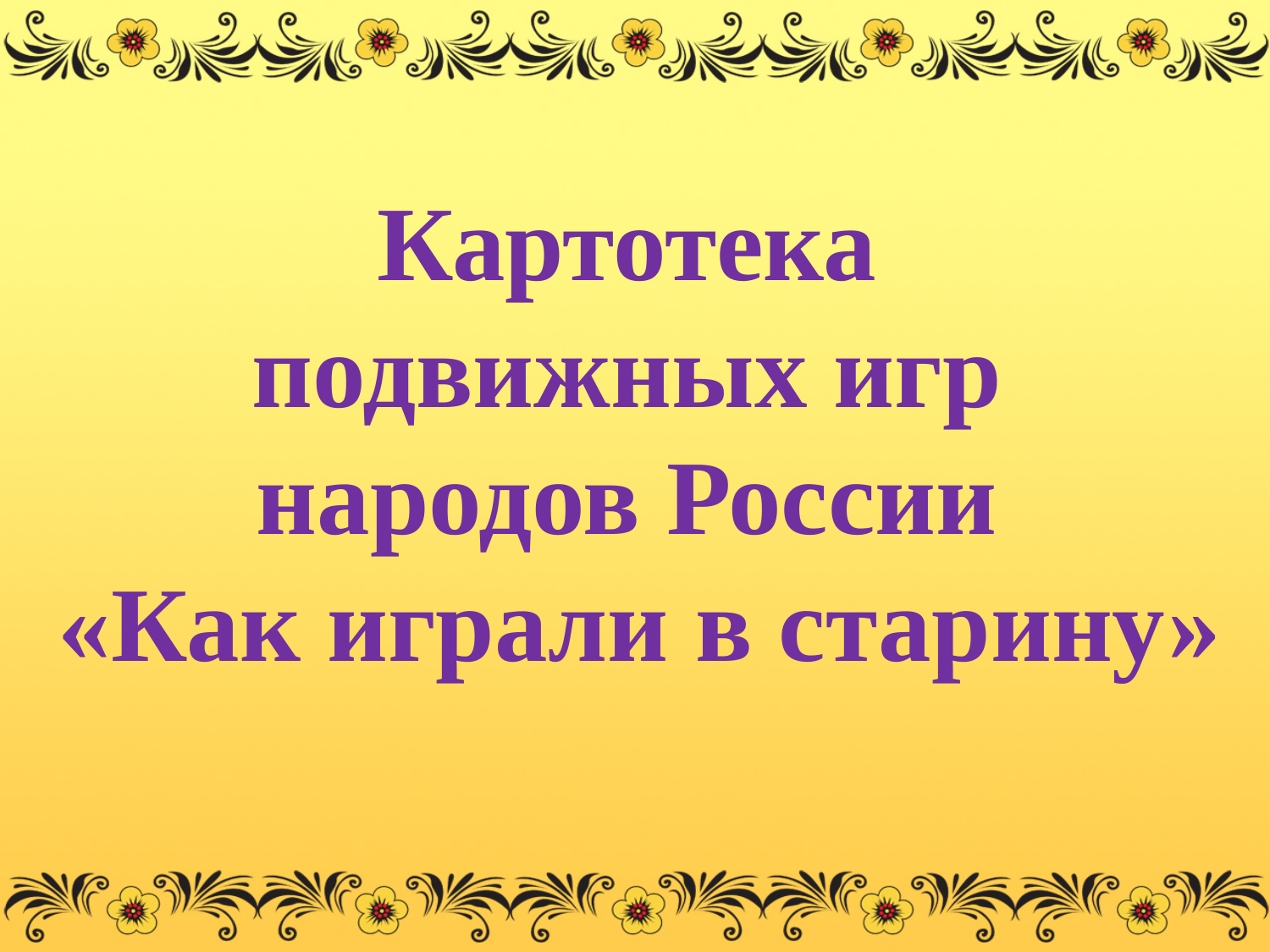

Картотека
подвижных игр
народов России
«Как играли в старину»